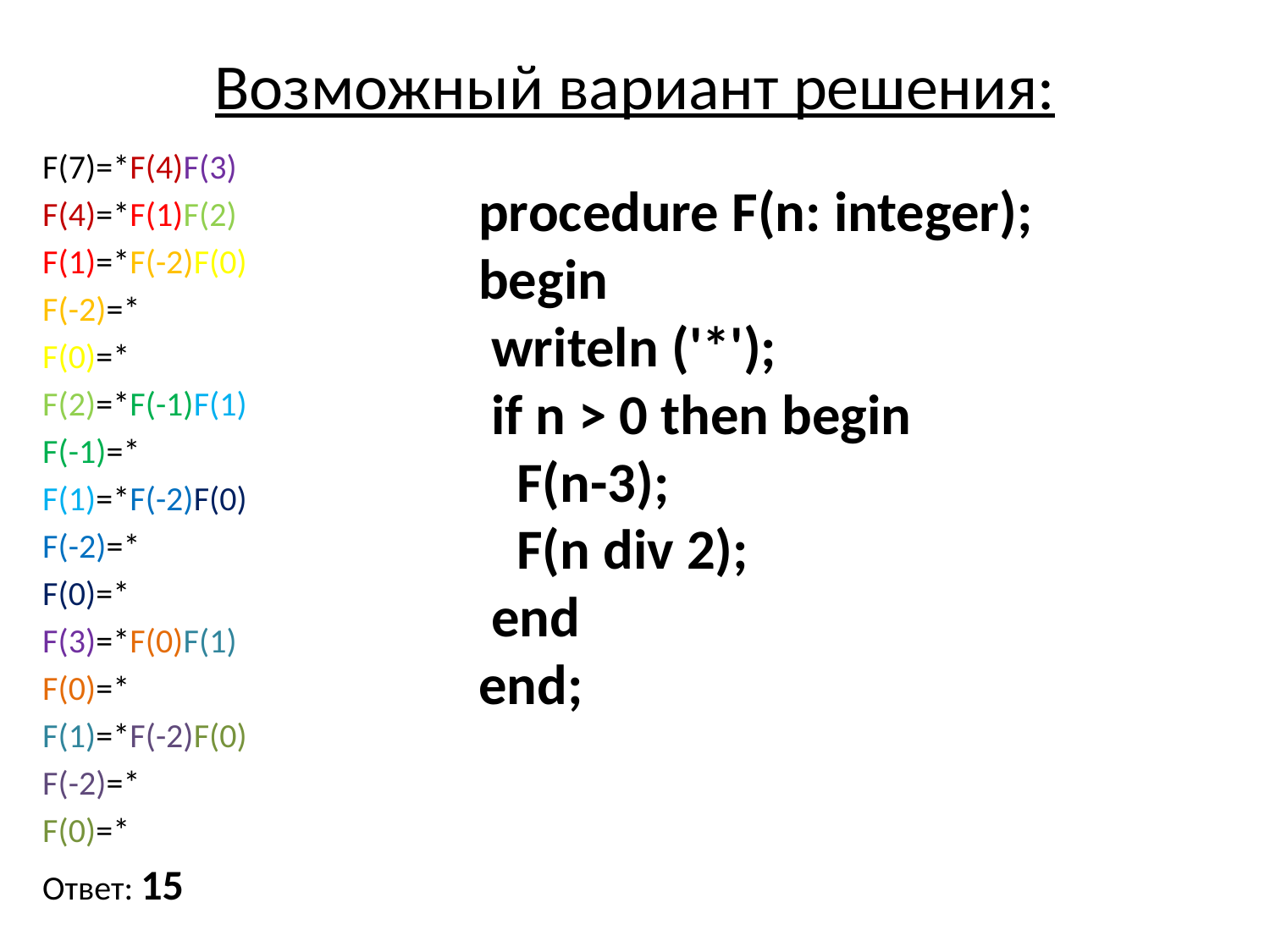

# Возможный вариант решения:
F(7)=*F(4)F(3)
F(4)=*F(1)F(2)
F(1)=*F(-2)F(0)
F(-2)=*
F(0)=*
F(2)=*F(-1)F(1)
F(-1)=*
F(1)=*F(-2)F(0)
F(-2)=*
F(0)=*
F(3)=*F(0)F(1)
F(0)=*
F(1)=*F(-2)F(0)
F(-2)=*
F(0)=*
Ответ: 15
procedure F(n: integer);
begin
 writeln ('*');
 if n > 0 then begin
   F(n-3);
   F(n div 2);
 end
end;